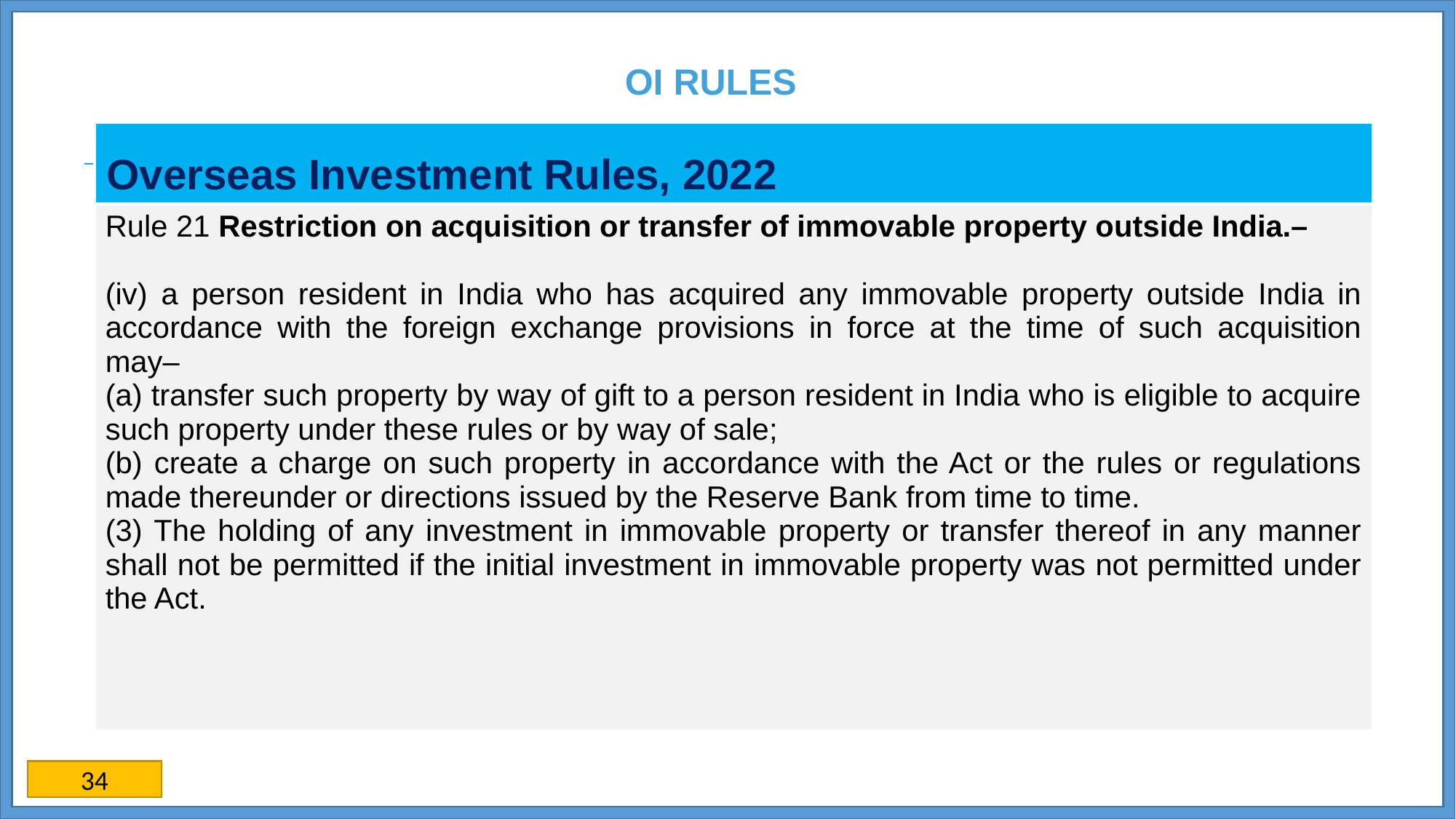

# OI RULES
| Overseas Investment Rules, 2022 |
| --- |
| Rule 21 Restriction on acquisition or transfer of immovable property outside India.– (iv) a person resident in India who has acquired any immovable property outside India in accordance with the foreign exchange provisions in force at the time of such acquisition may– (a) transfer such property by way of gift to a person resident in India who is eligible to acquire such property under these rules or by way of sale; (b) create a charge on such property in accordance with the Act or the rules or regulations made thereunder or directions issued by the Reserve Bank from time to time. (3) The holding of any investment in immovable property or transfer thereof in any manner shall not be permitted if the initial investment in immovable property was not permitted under the Act. |
34